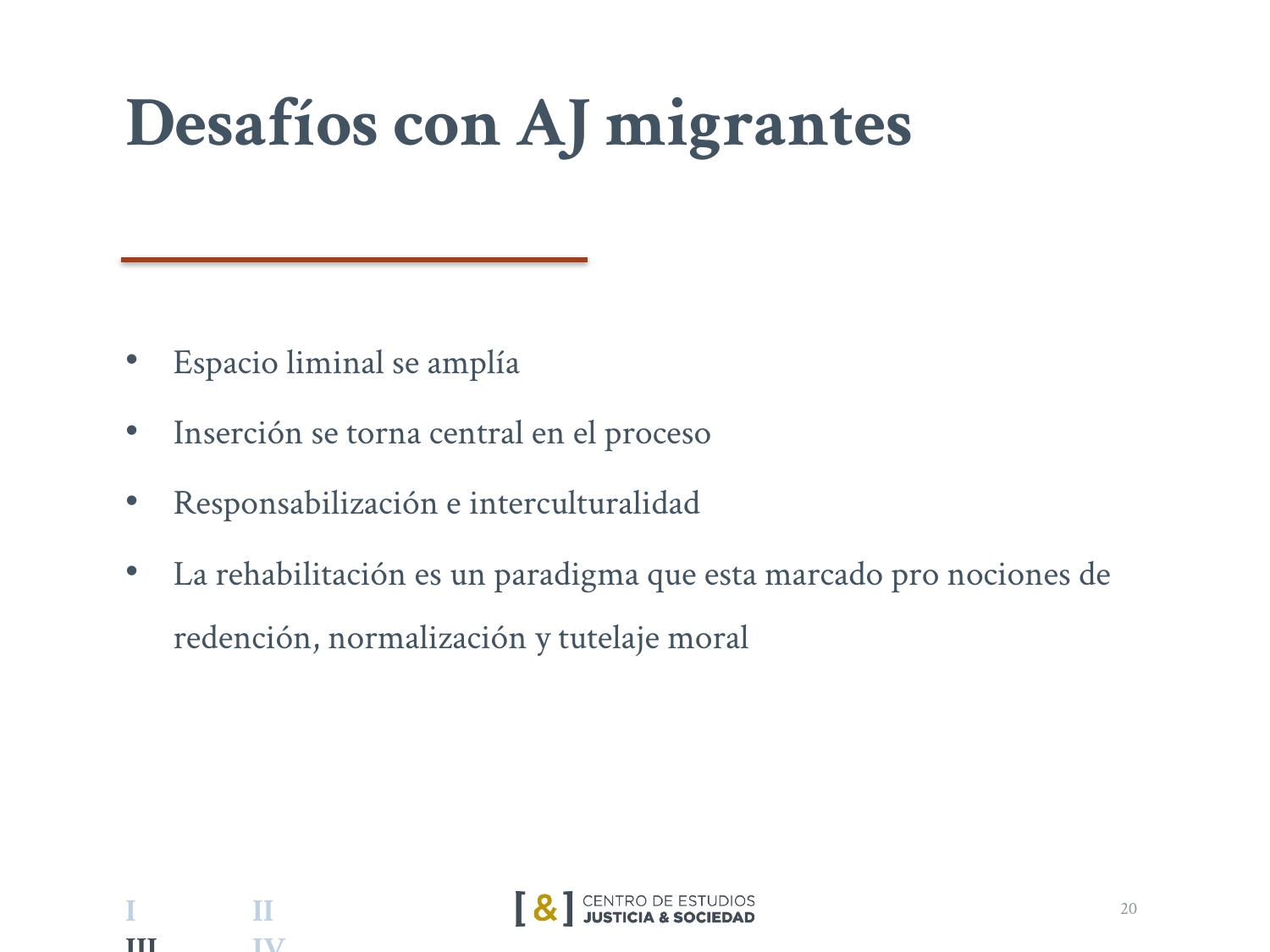

# Desafíos con AJ migrantes
Espacio liminal se amplía
Inserción se torna central en el proceso
Responsabilización e interculturalidad
La rehabilitación es un paradigma que esta marcado pro nociones de redención, normalización y tutelaje moral

20